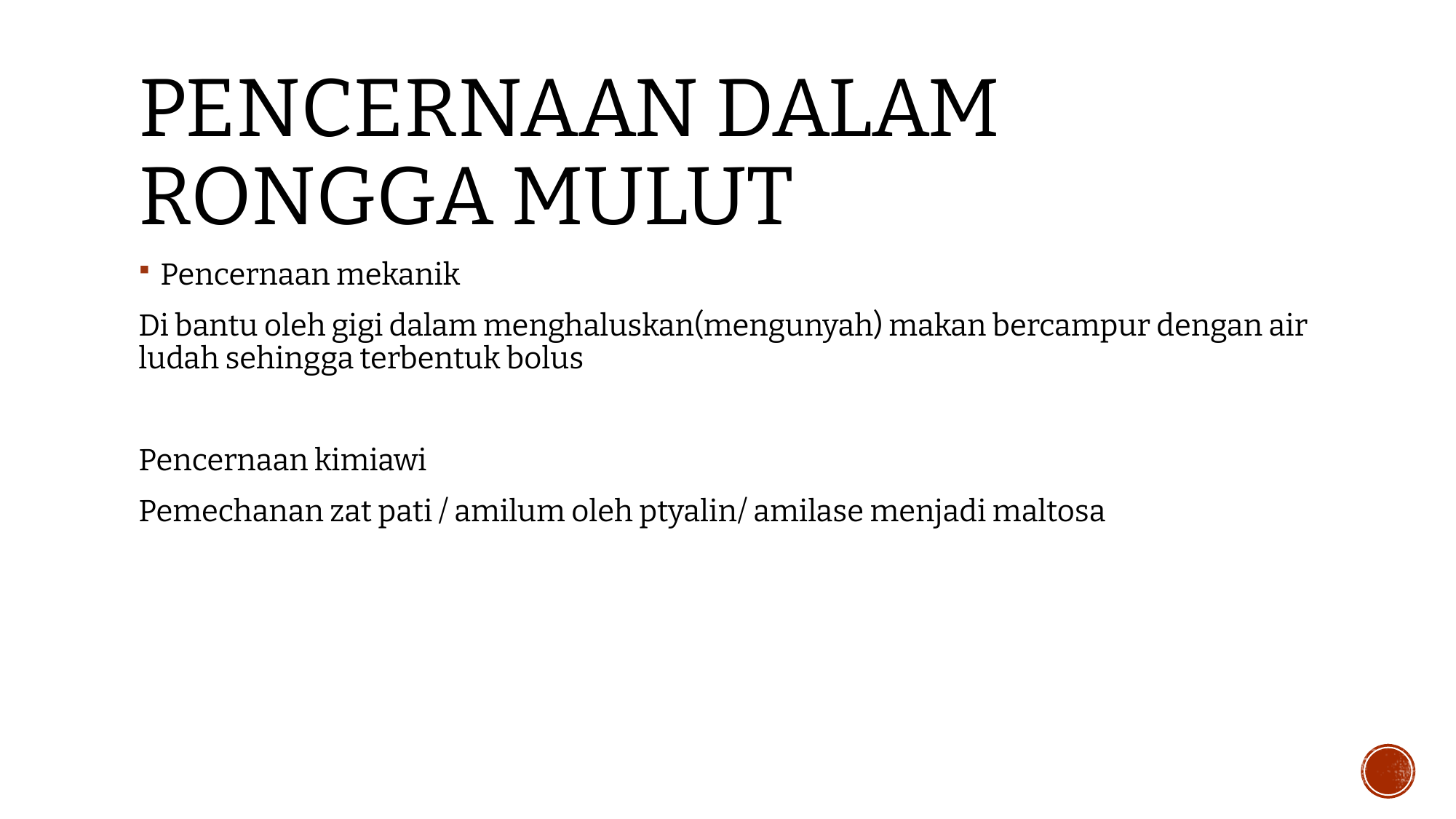

# Pencernaan dalam rongga mulut
Pencernaan mekanik
Di bantu oleh gigi dalam menghaluskan(mengunyah) makan bercampur dengan air ludah sehingga terbentuk bolus

Pencernaan kimiawi
Pemechanan zat pati / amilum oleh ptyalin/ amilase menjadi maltosa